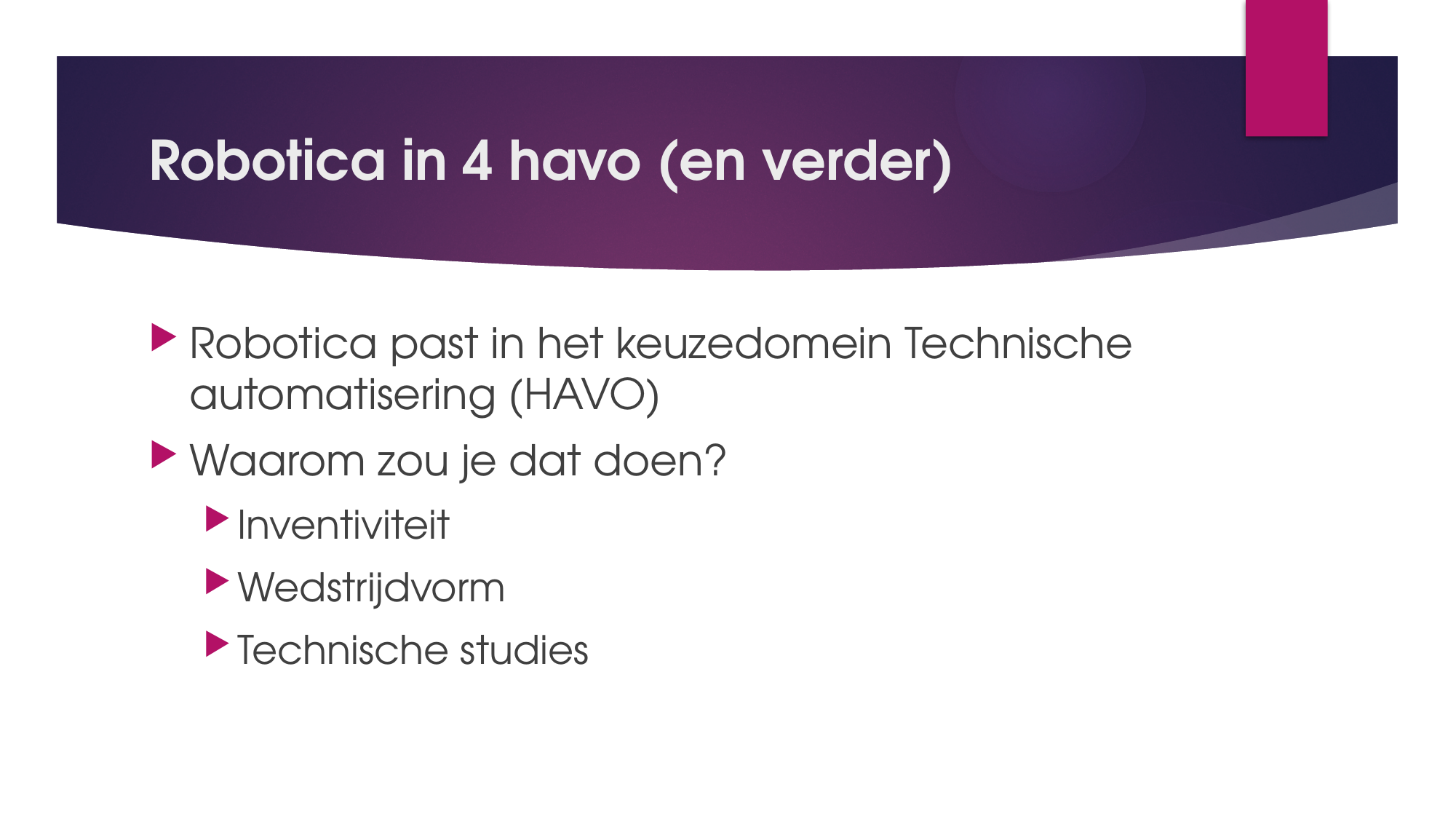

# Robotica in 4 havo (en verder)
Robotica past in het keuzedomein Technische automatisering (HAVO)
Waarom zou je dat doen?
Inventiviteit
Wedstrijdvorm
Technische studies